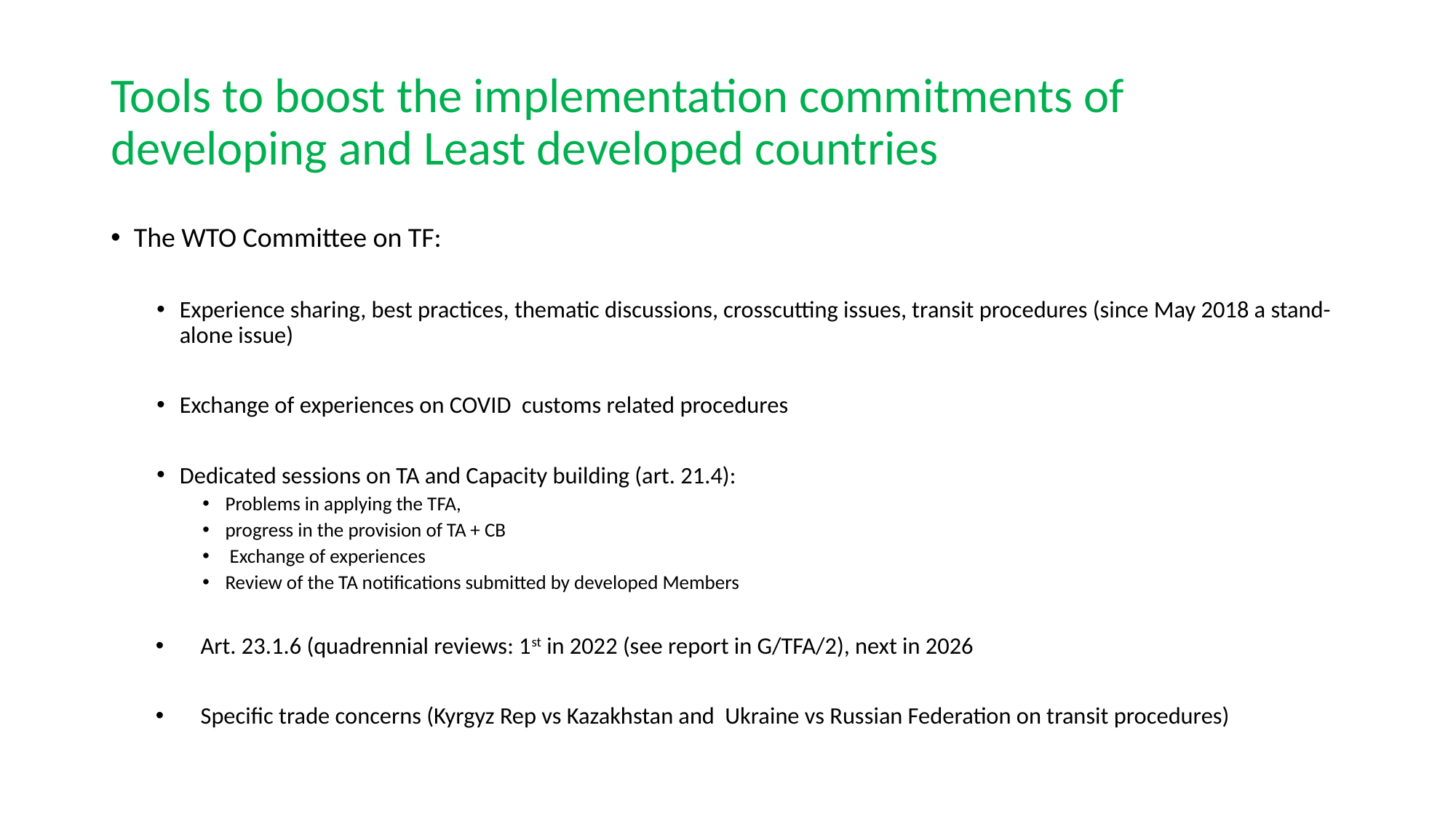

# Tools to boost the implementation commitments of developing and Least developed countries
The WTO Committee on TF:

Experience sharing, best practices, thematic discussions, crosscutting issues, transit procedures (since May 2018 a stand-alone issue)

Exchange of experiences on COVID  customs related procedures

Dedicated sessions on TA and Capacity building (art. 21.4):
Problems in applying the TFA,
progress in the provision of TA + CB
 Exchange of experiences
Review of the TA notifications submitted by developed Members

Art. 23.1.6 (quadrennial reviews: 1st in 2022 (see report in G/TFA/2), next in 2026

Specific trade concerns (Kyrgyz Rep vs Kazakhstan and  Ukraine vs Russian Federation on transit procedures)